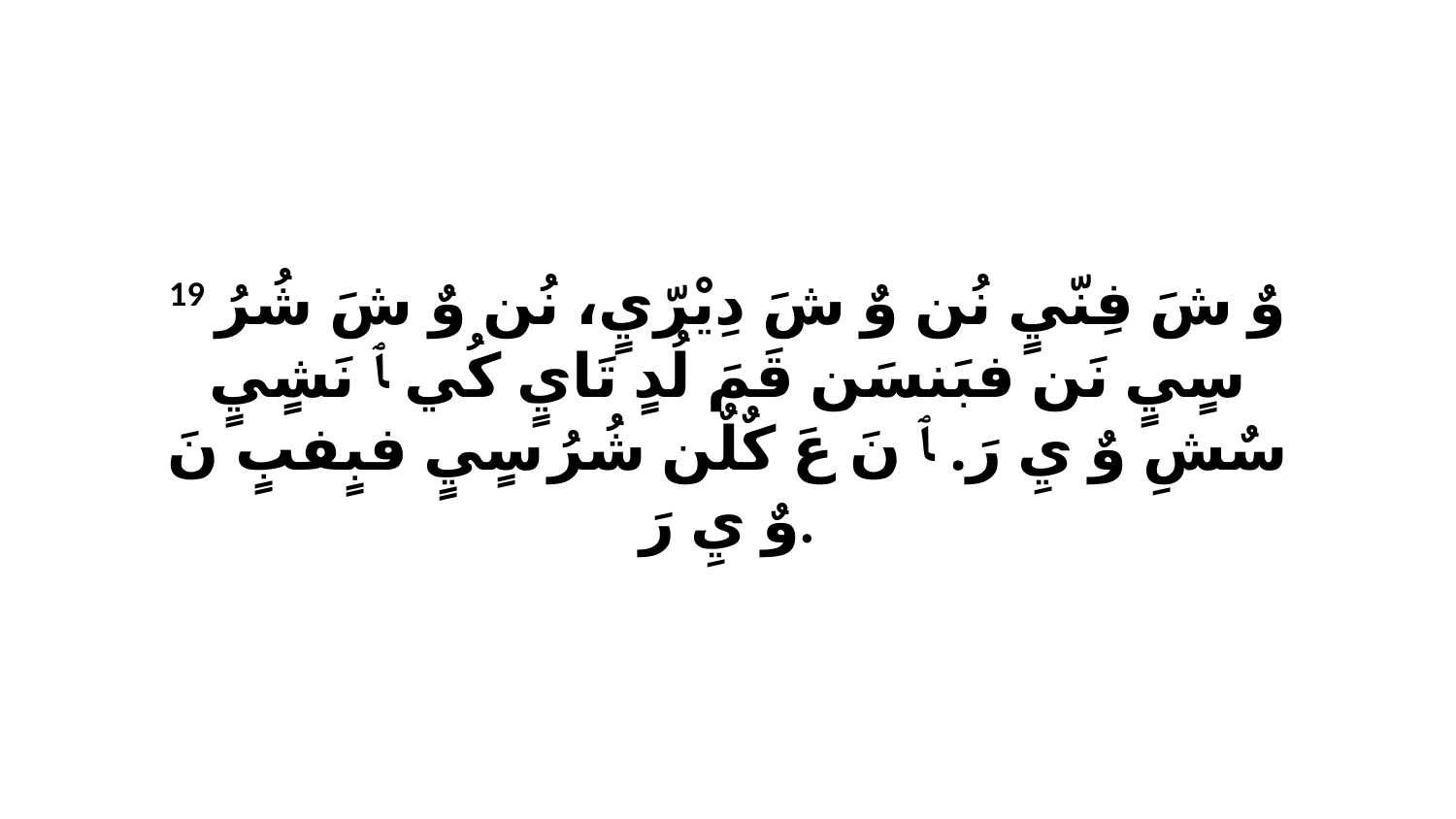

19 وٌ شَ فِنّيٍ نُن وٌ شَ دِيْرّيٍ، نُن وٌ شَ شُرُ سٍيٍ نَن فبَنسَن قَمَ لُدٍ تَايٍ كُي ﭑ نَشٍيٍ سٌشِ وٌ يِ رَ. ﭑ نَ عَ كٌلٌن شُرُ سٍيٍ فبٍفبٍ نَ وٌ يِ رَ.